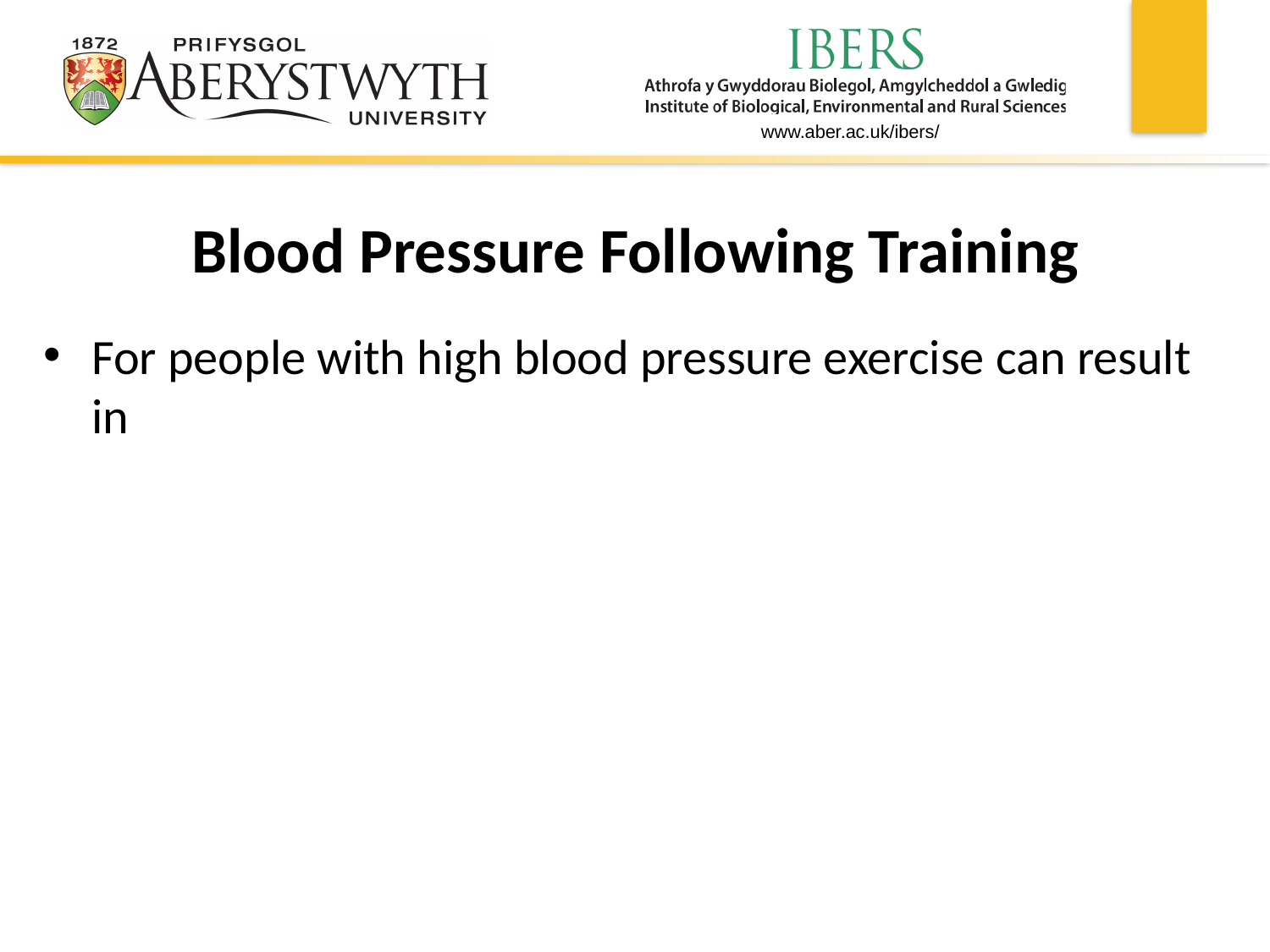

# Blood Pressure Following Training
For people with high blood pressure exercise can result in